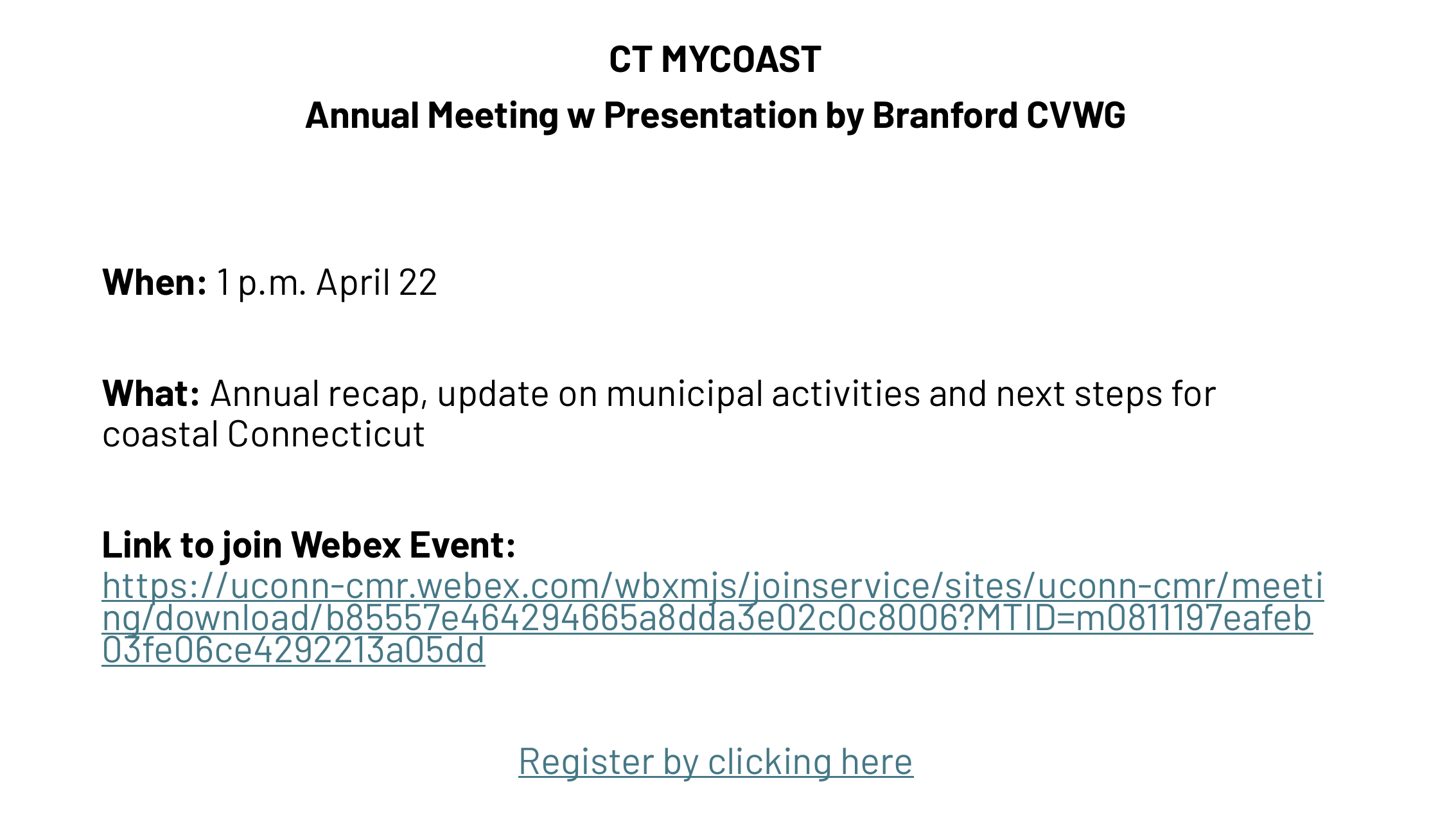

CT MYCOAST
Annual Meeting w Presentation by Branford CVWG

When: 1 p.m. April 22

What: Annual recap, update on municipal activities and next steps for coastal Connecticut

Link to join Webex Event: https://uconn-cmr.webex.com/wbxmjs/joinservice/sites/uconn-cmr/meeting/download/b85557e464294665a8dda3e02c0c8006?MTID=m0811197eafeb03fe06ce4292213a05dd

Register by clicking here